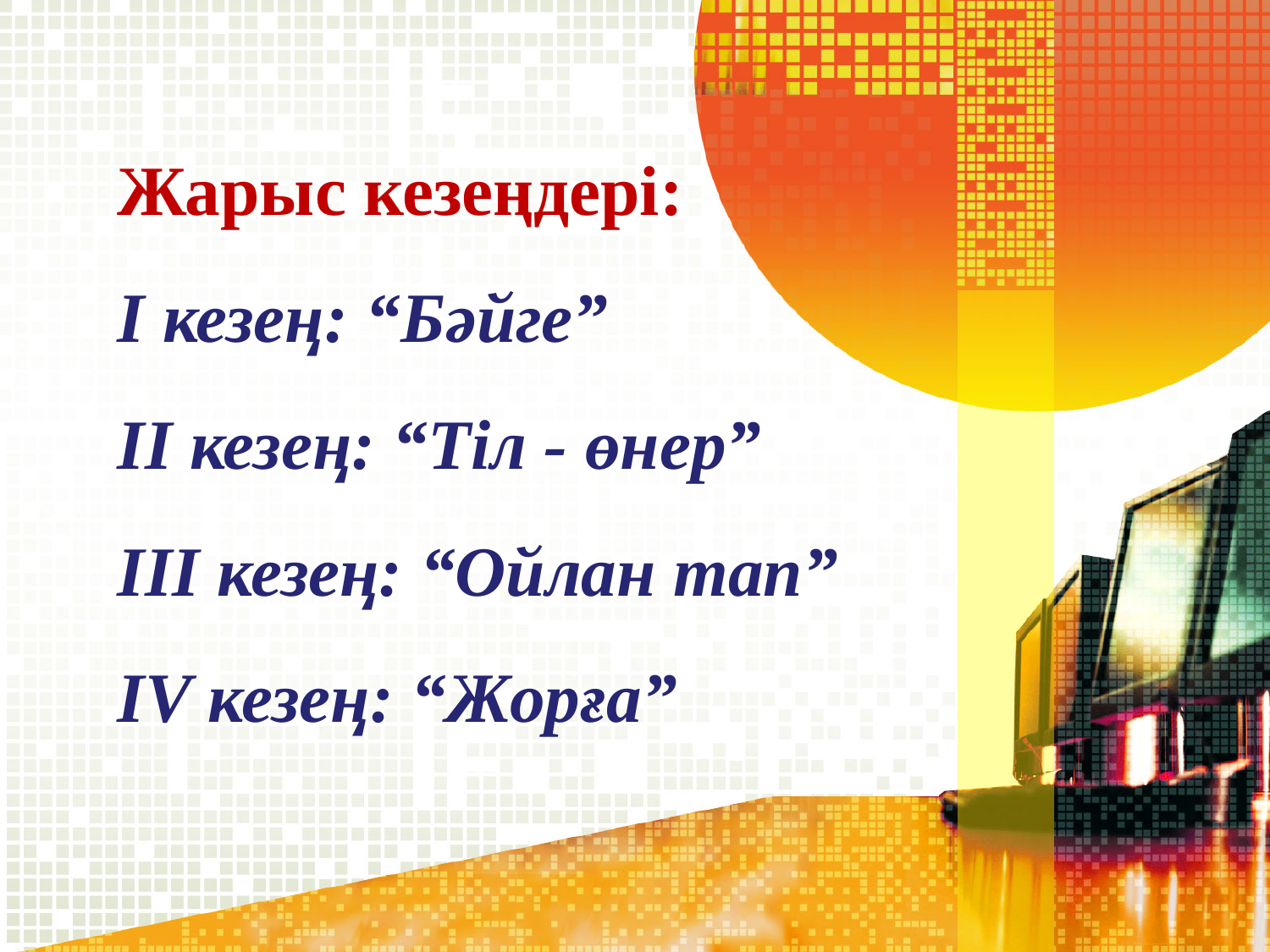

Жарыс кезеңдері:
І кезең: “Бәйге”
ІІ кезең: “Тіл - өнер”
ІІІ кезең: “Ойлан тап”
ІV кезең: “Жорға”